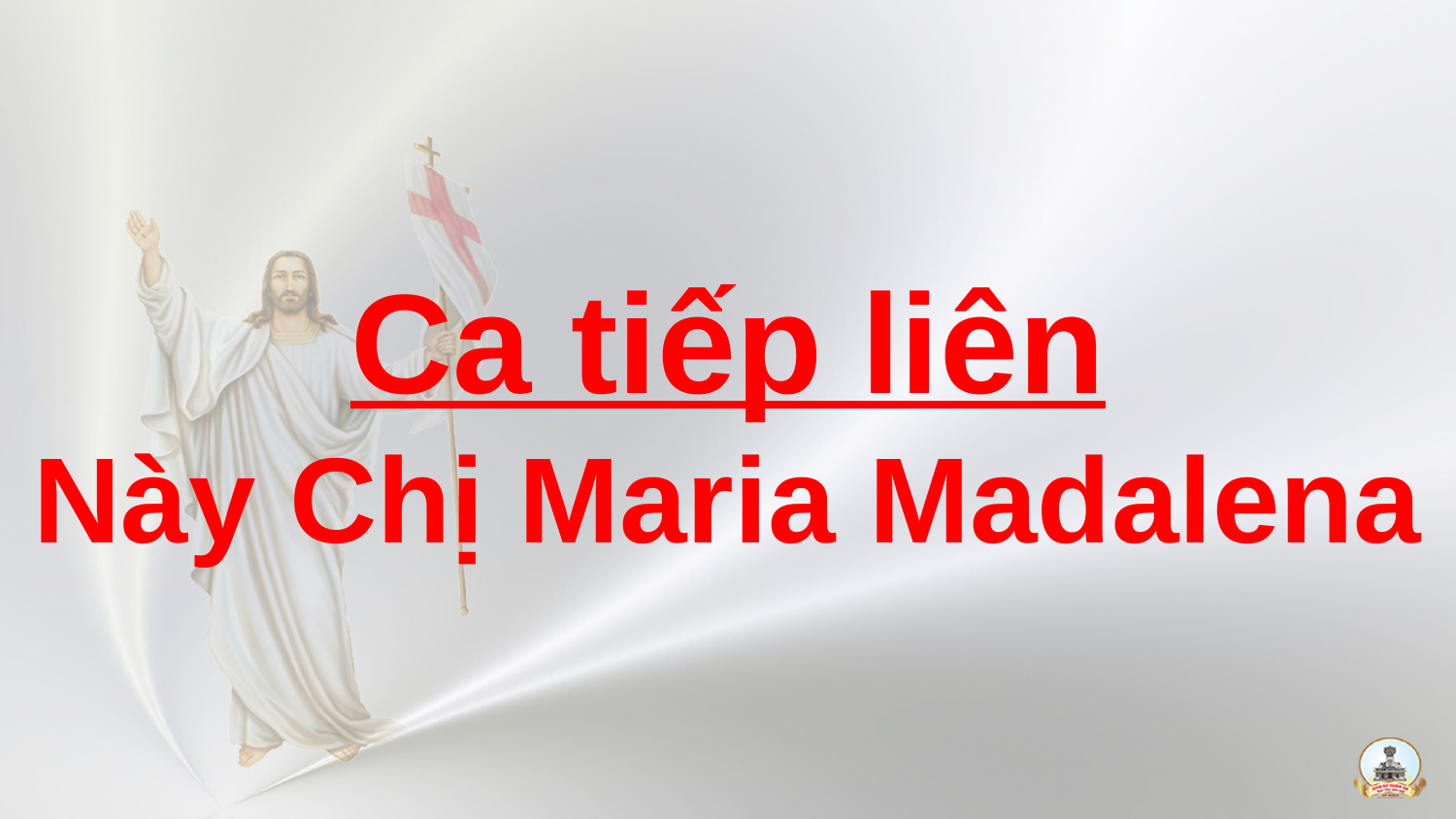

# Ca tiếp liên Này Chị Maria Madalena